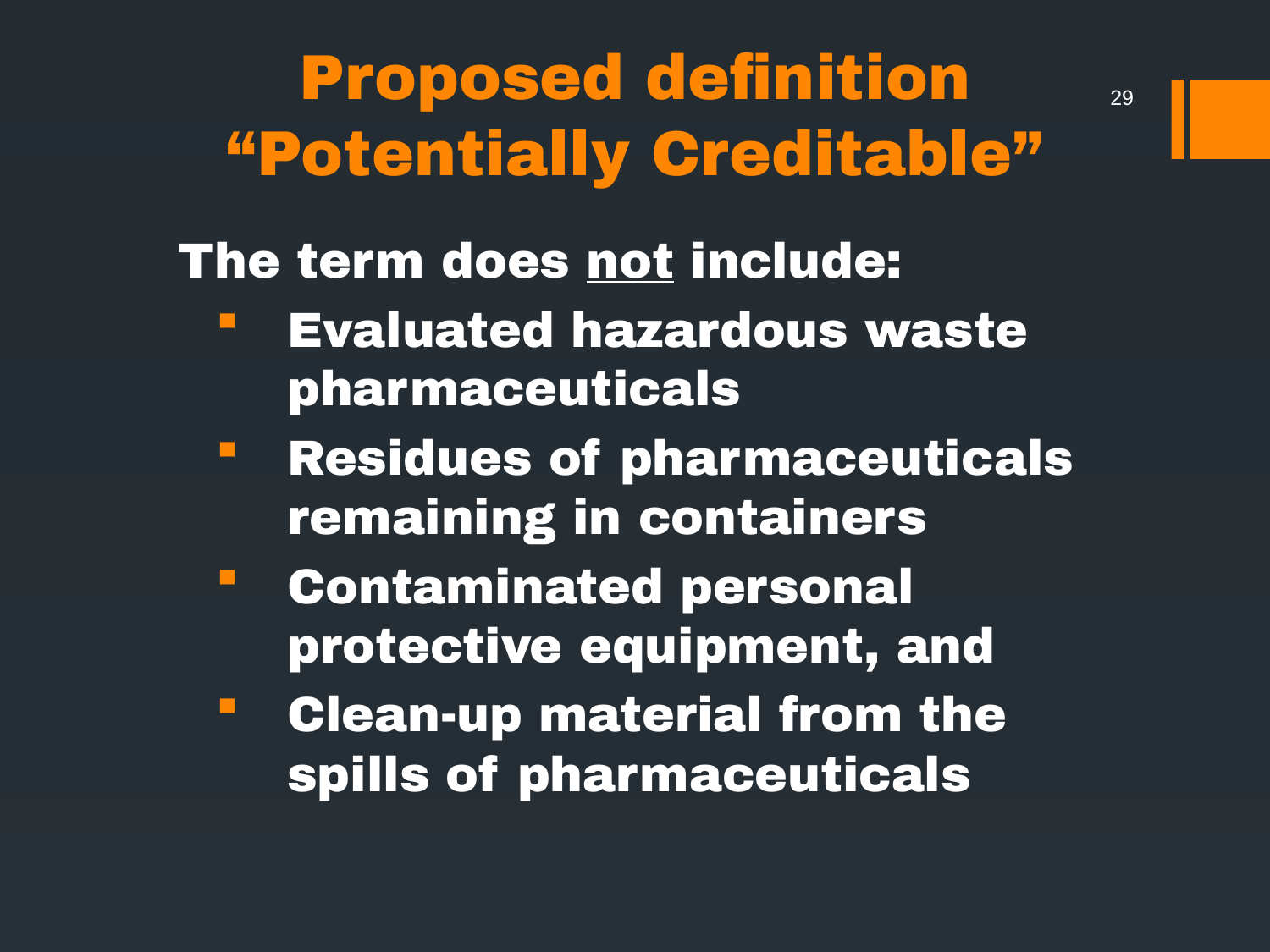

# Proposed definition “Potentially Creditable”
29
The term does not include:
Evaluated hazardous waste pharmaceuticals
Residues of pharmaceuticals remaining in containers
Contaminated personal protective equipment, and
Clean-up material from the spills of pharmaceuticals